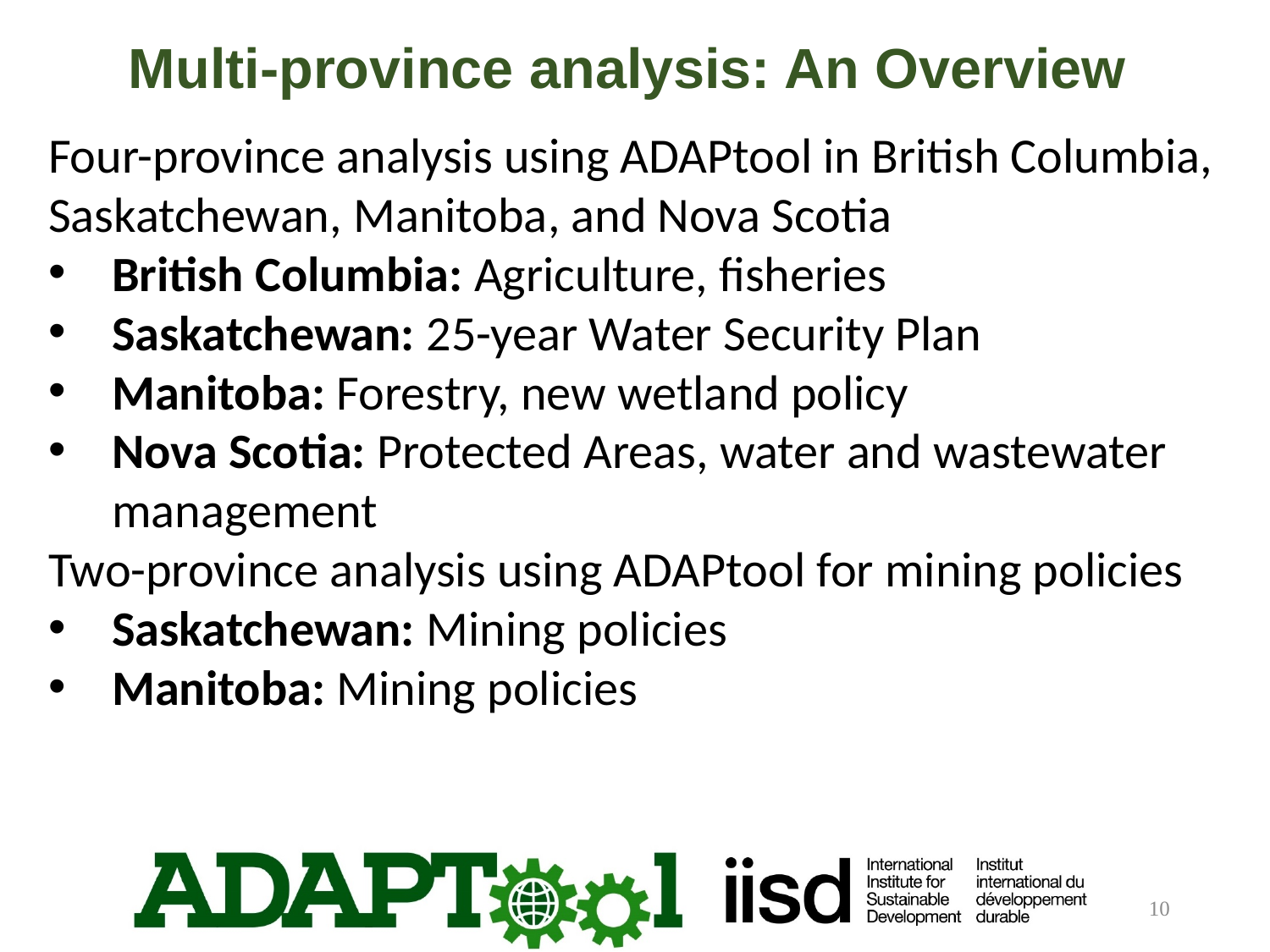

Multi-province analysis: An Overview

Four-province analysis using ADAPtool in British Columbia, Saskatchewan, Manitoba, and Nova Scotia
British Columbia: Agriculture, fisheries
Saskatchewan: 25-year Water Security Plan
Manitoba: Forestry, new wetland policy
Nova Scotia: Protected Areas, water and wastewater management
Two-province analysis using ADAPtool for mining policies
Saskatchewan: Mining policies
Manitoba: Mining policies
10